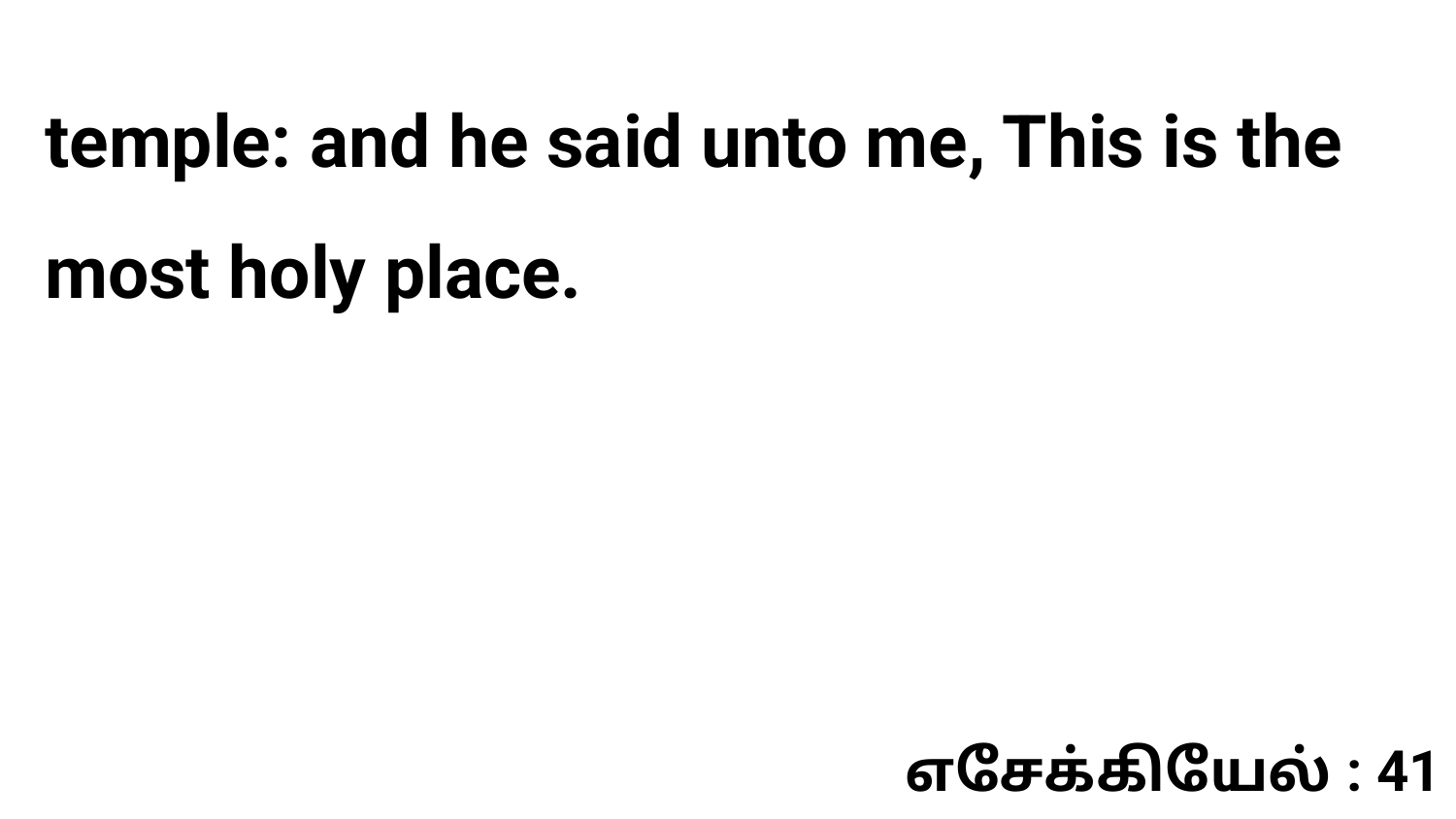

temple: and he said unto me, This is the most holy place.
எசேக்கியேல் : 41